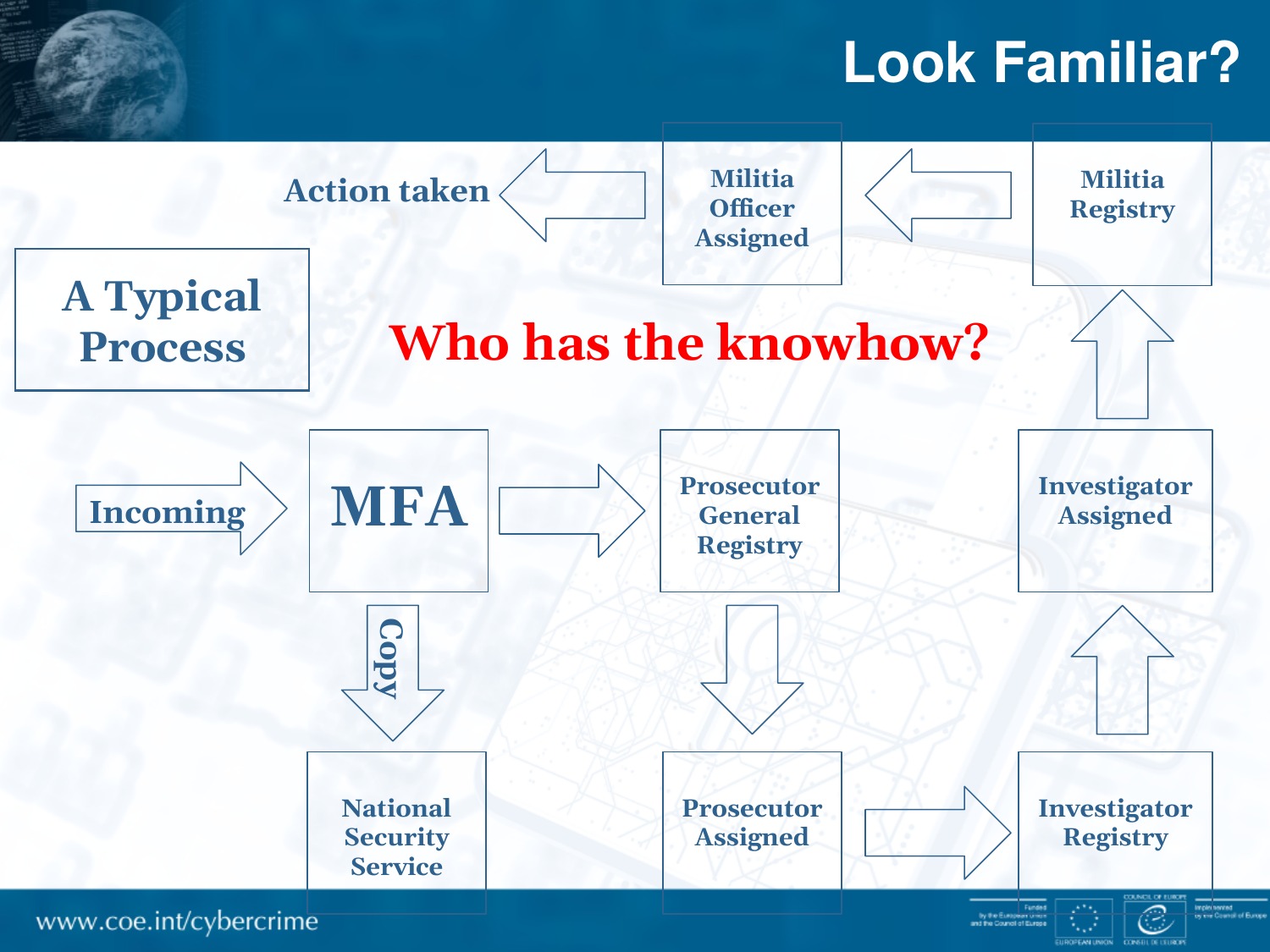

Look Familiar?

Action taken

Militia
Officer
Assigned

Militia
Registry

A Typical Process
Who has the knowhow?

MFA

Prosecutor
General
Registry

Investigator
Assigned
Incoming

Copy

National
Security
Service

Prosecutor
Assigned

Investigator
Registry